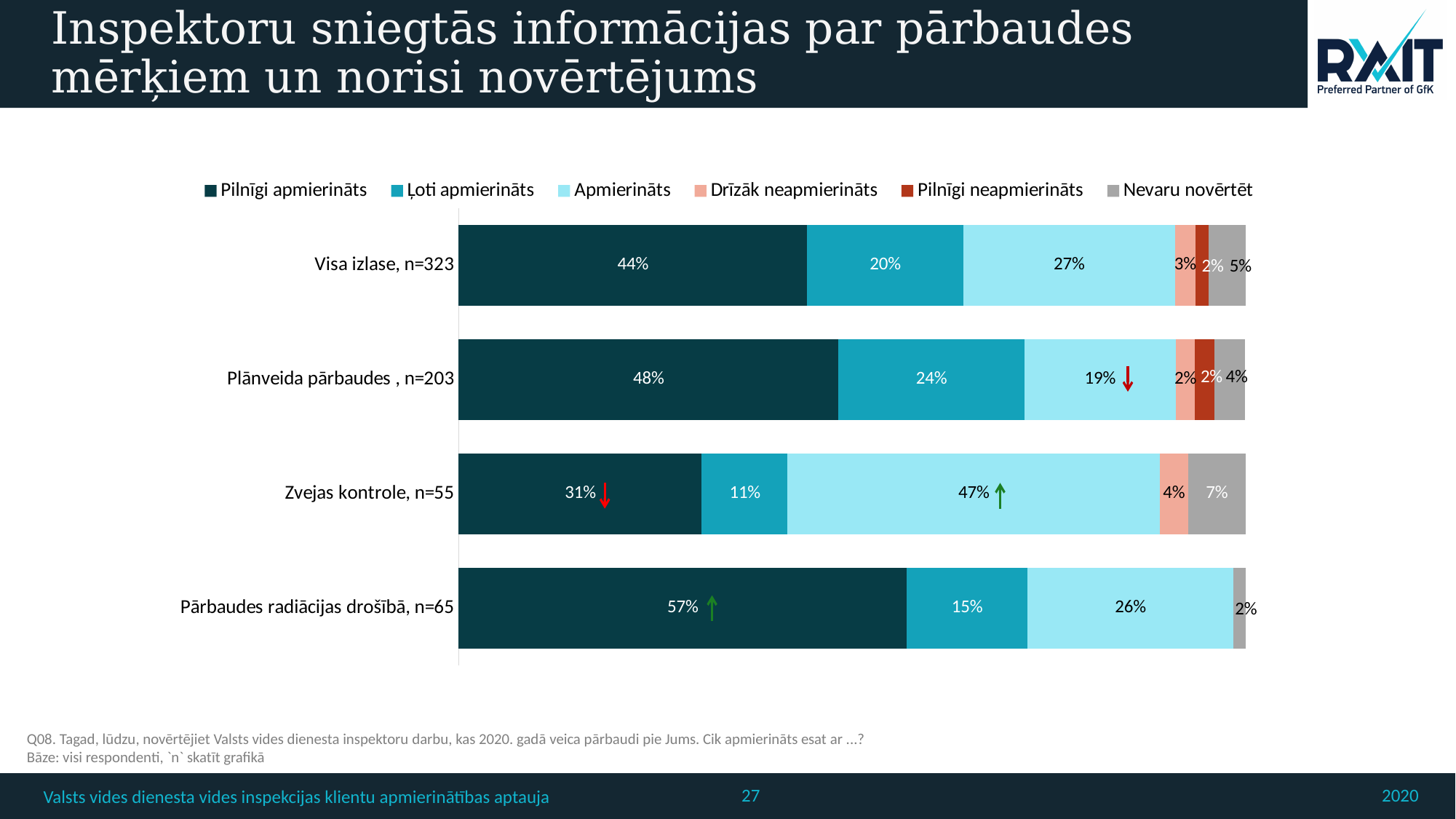

# Inspektoru sniegtās informācijas par pārbaudes mērķiem un norisi novērtējums

### Chart

| Category | Pilnīgi apmierināts | Ļoti apmierināts | Apmierināts | Drīzāk neapmierināts | Pilnīgi neapmierināts | Nevaru novērtēt |
|---|---|---|---|---|---|---|
| Visa izlase, n=323 | 44.29484395358924 | 19.842402432214367 | 26.909474467953 | 2.618353291555494 | 1.6752497363032783 | 4.659676118384303 |
| Plānveida pārbaudes , n=203 | 48.27586206896526 | 23.645320197044214 | 19.211822660098427 | 2.4630541871921086 | 2.4630541871921086 | 3.9408866995073732 |
| Zvejas kontrole, n=55 | 30.909090909090903 | 10.909090909090907 | 47.27272727272728 | 3.6363636363636362 | None | 7.2727272727272725 |
| Pārbaudes radiācijas drošībā, n=65 | 56.92307692307688 | 15.384615384615362 | 26.153846153846114 | None | None | 1.5384615384615365 |
Q08. Tagad, lūdzu, novērtējiet Valsts vides dienesta inspektoru darbu, kas 2020. gadā veica pārbaudi pie Jums. Cik apmierināts esat ar ...?
Bāze: visi respondenti, `n` skatīt grafikā